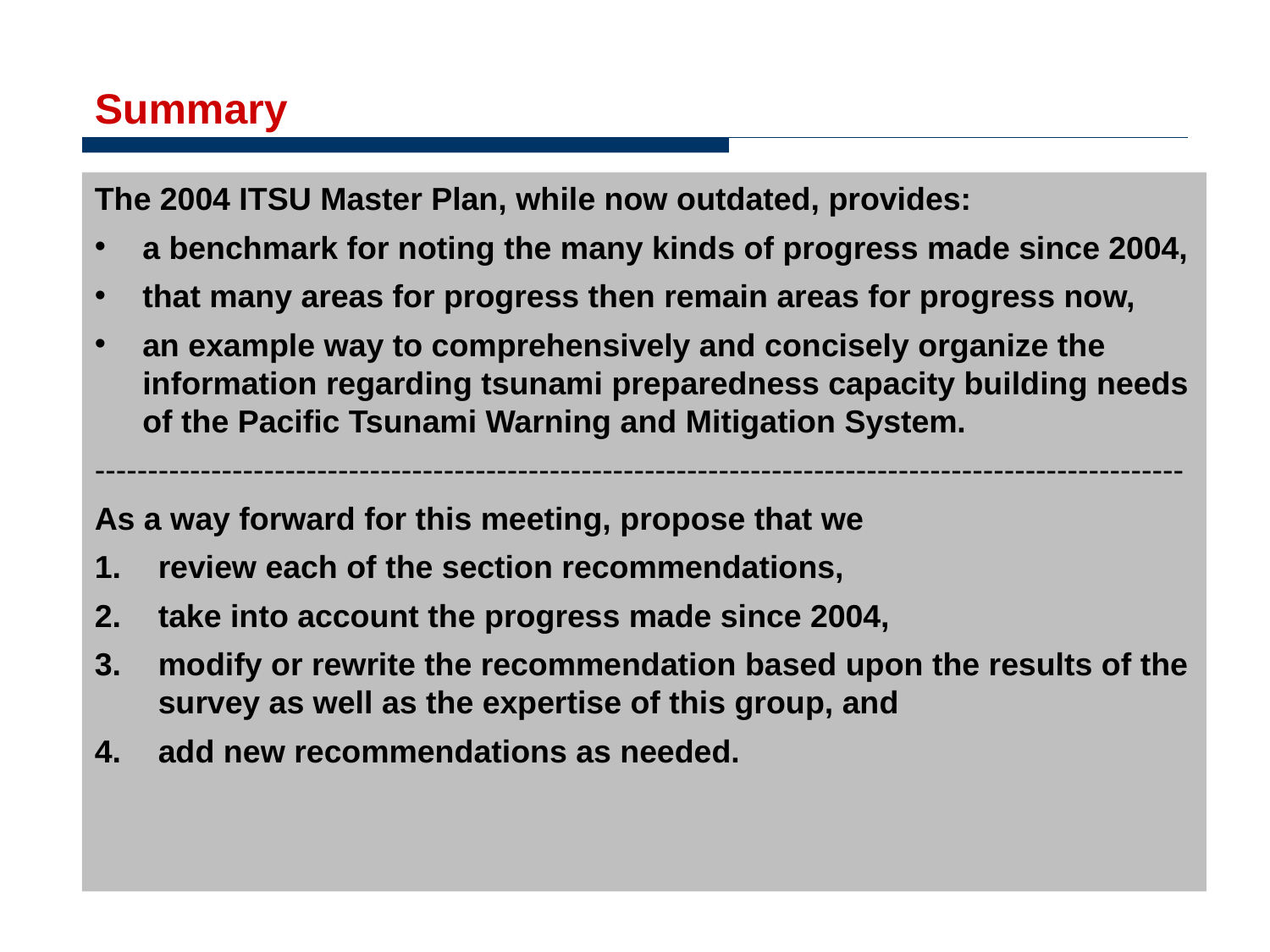

# Summary
The 2004 ITSU Master Plan, while now outdated, provides:
a benchmark for noting the many kinds of progress made since 2004,
that many areas for progress then remain areas for progress now,
an example way to comprehensively and concisely organize the information regarding tsunami preparedness capacity building needs of the Pacific Tsunami Warning and Mitigation System.
-------------------------------------------------------------------------------------------------------
As a way forward for this meeting, propose that we
review each of the section recommendations,
take into account the progress made since 2004,
modify or rewrite the recommendation based upon the results of the survey as well as the expertise of this group, and
add new recommendations as needed.